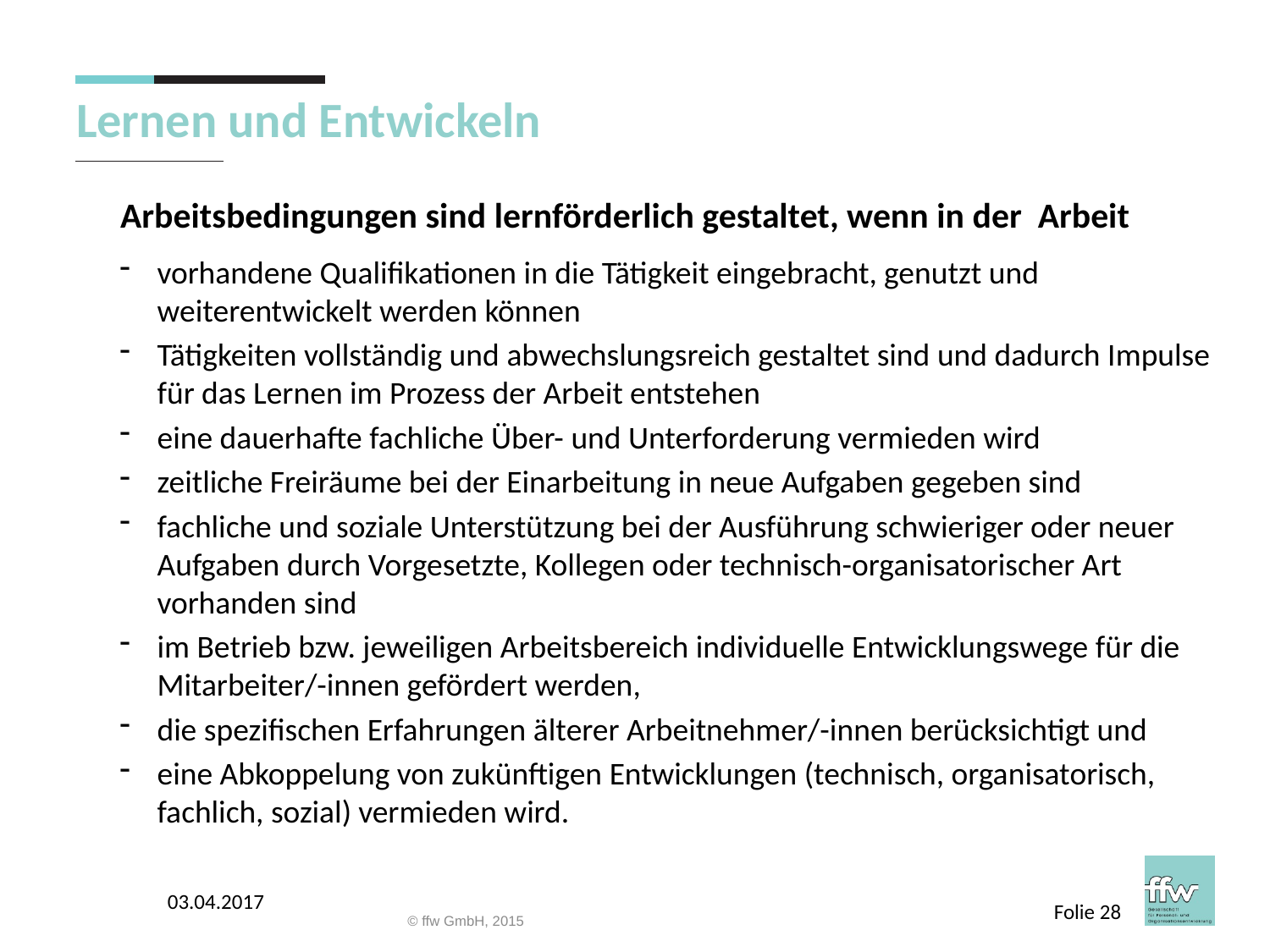

# Lernen und Entwickeln
Arbeitsbedingungen sind lernförderlich gestaltet, wenn in der  Arbeit
vorhandene Qualifikationen in die Tätigkeit eingebracht, genutzt und weiterentwickelt werden können
Tätigkeiten vollständig und abwechslungsreich gestaltet sind und dadurch Impulse für das Lernen im Prozess der Arbeit entstehen
eine dauerhafte fachliche Über- und Unterforderung vermieden wird
zeitliche Freiräume bei der Einarbeitung in neue Aufgaben gegeben sind
fachliche und soziale Unterstützung bei der Ausführung schwieriger oder neuer Aufgaben durch Vorgesetzte, Kollegen oder technisch-organisatorischer Art vorhanden sind
im Betrieb bzw. jeweiligen Arbeitsbereich individuelle Entwicklungswege für die Mitarbeiter/-innen gefördert werden,
die spezifischen Erfahrungen älterer Arbeitnehmer/-innen berücksichtigt und
eine Abkoppelung von zukünftigen Entwicklungen (technisch, organisatorisch, fachlich, sozial) vermieden wird.
03.04.2017
Folie 28
© ffw GmbH, 2015